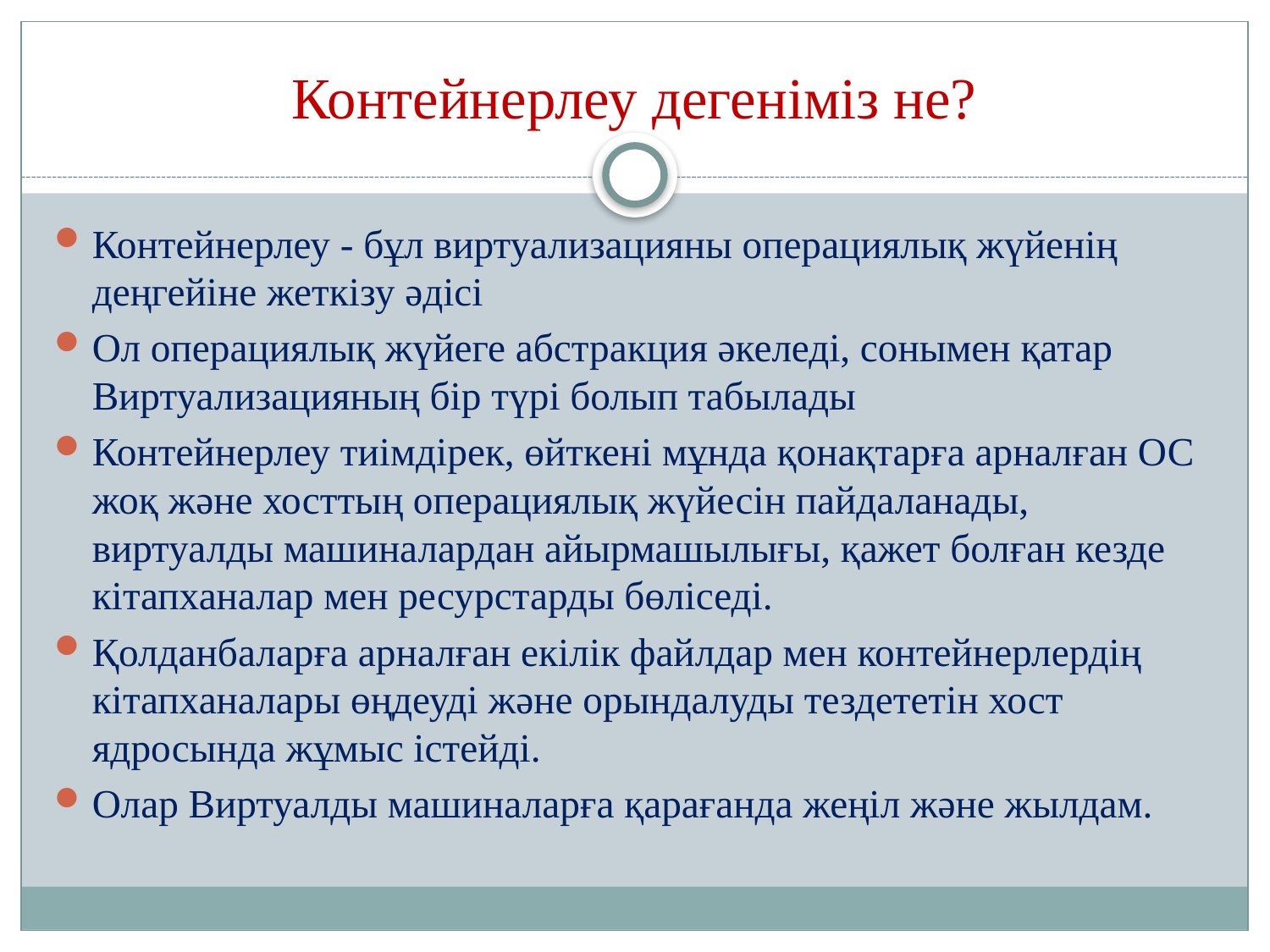

# Контейнерлеу дегеніміз не?
Контейнерлеу - бұл виртуализацияны операциялық жүйенің деңгейіне жеткізу әдісі
Ол операциялық жүйеге абстракция әкеледі, сонымен қатар Виртуализацияның бір түрі болып табылады
Контейнерлеу тиімдірек, өйткені мұнда қонақтарға арналған ОС жоқ және хосттың операциялық жүйесін пайдаланады, виртуалды машиналардан айырмашылығы, қажет болған кезде кітапханалар мен ресурстарды бөліседі.
Қолданбаларға арналған екілік файлдар мен контейнерлердің кітапханалары өңдеуді және орындалуды тездететін хост ядросында жұмыс істейді.
Олар Виртуалды машиналарға қарағанда жеңіл және жылдам.